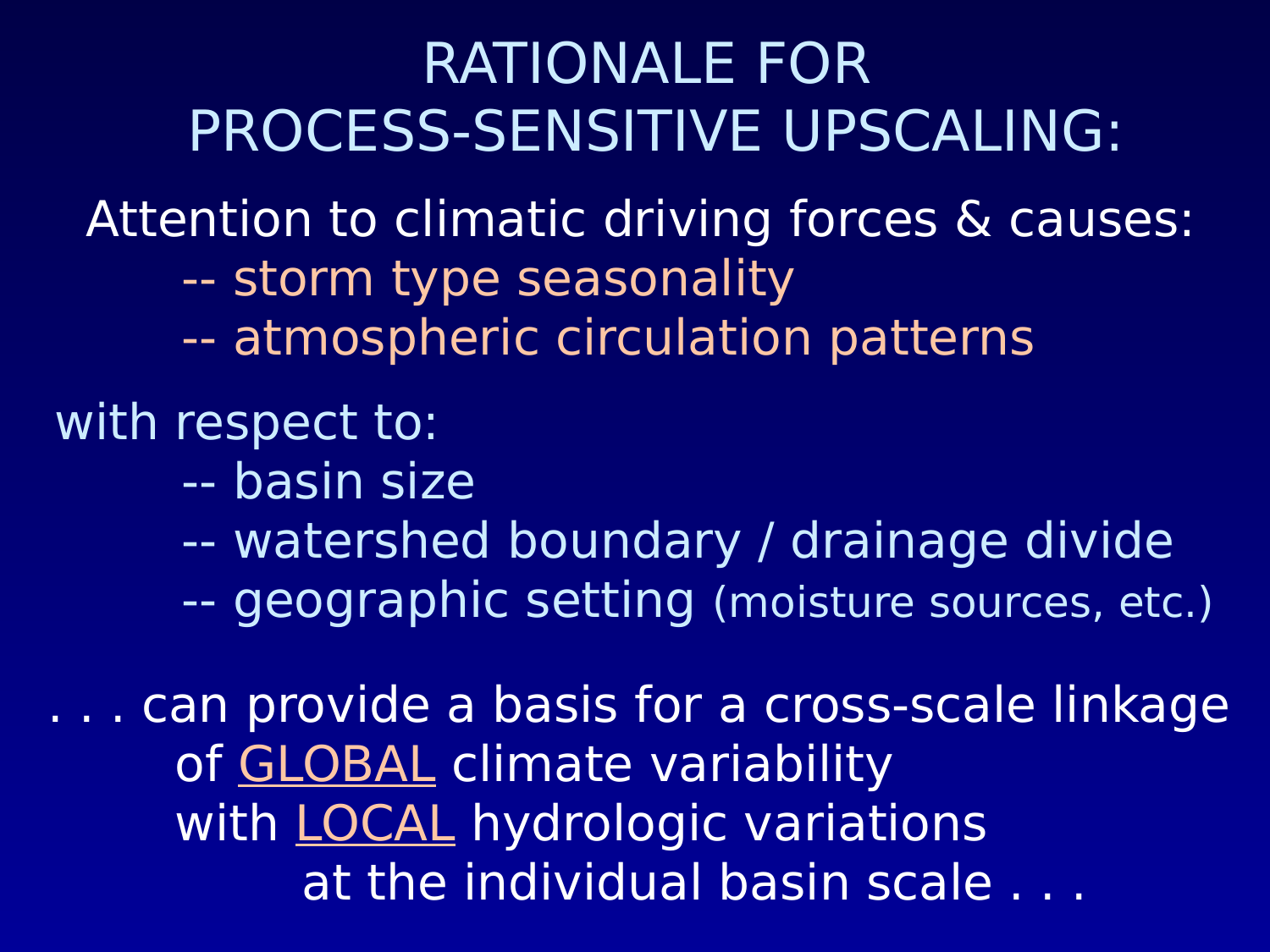

RATIONALE FOR
PROCESS-SENSITIVE UPSCALING:
  Attention to climatic driving forces & causes:
	-- storm type seasonality
	-- atmospheric circulation patterns
with respect to:
	-- basin size
	-- watershed boundary / drainage divide
	-- geographic setting (moisture sources, etc.)
. . . can provide a basis for a cross-scale linkage
	of GLOBAL climate variability
	with LOCAL hydrologic variations
		at the individual basin scale . . .